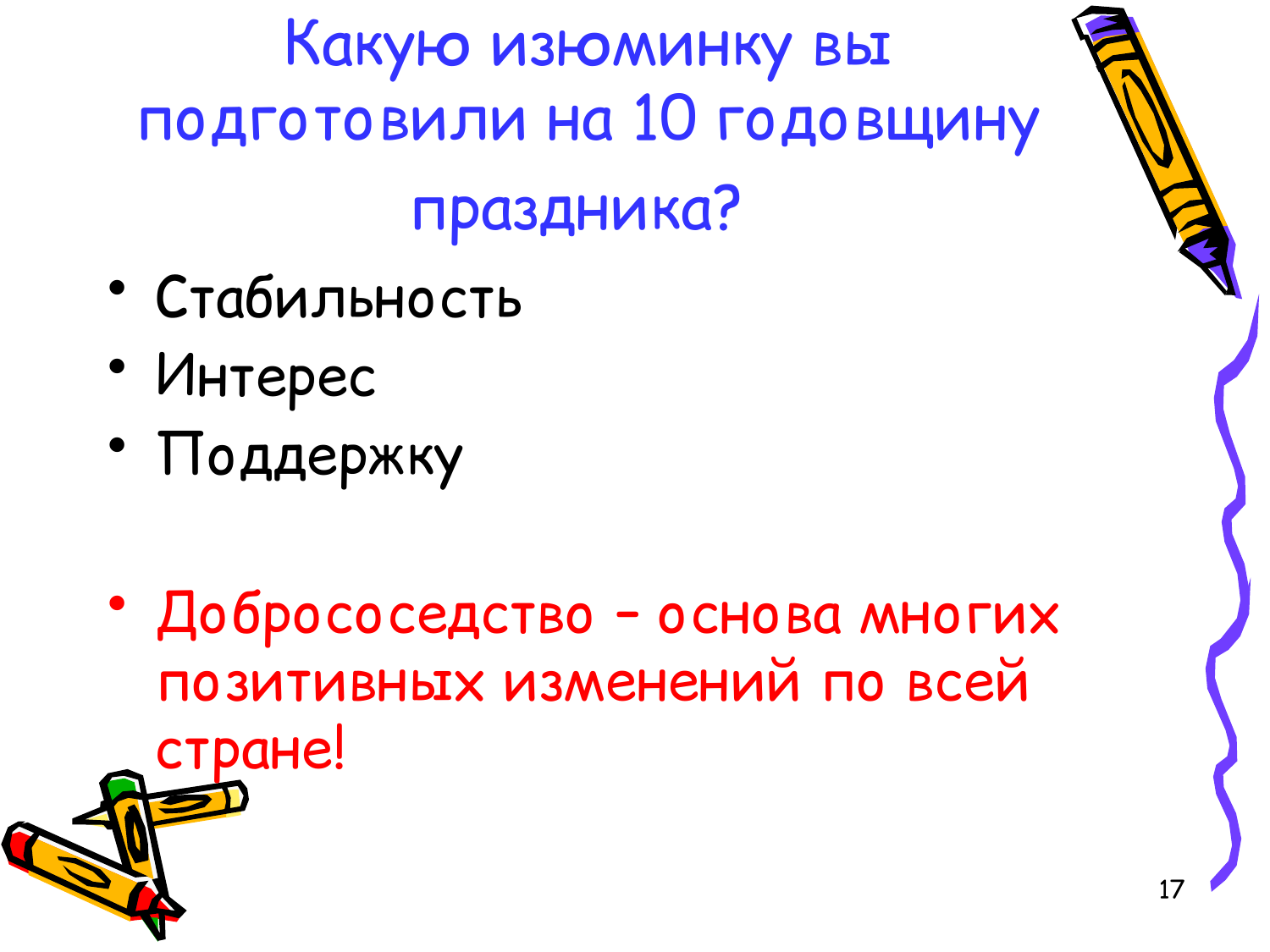

# Какую изюминку вы подготовили на 10 годовщину праздника?
Стабильность
Интерес
Поддержку

Добрососедство – основа многих позитивных изменений по всей стране!
17